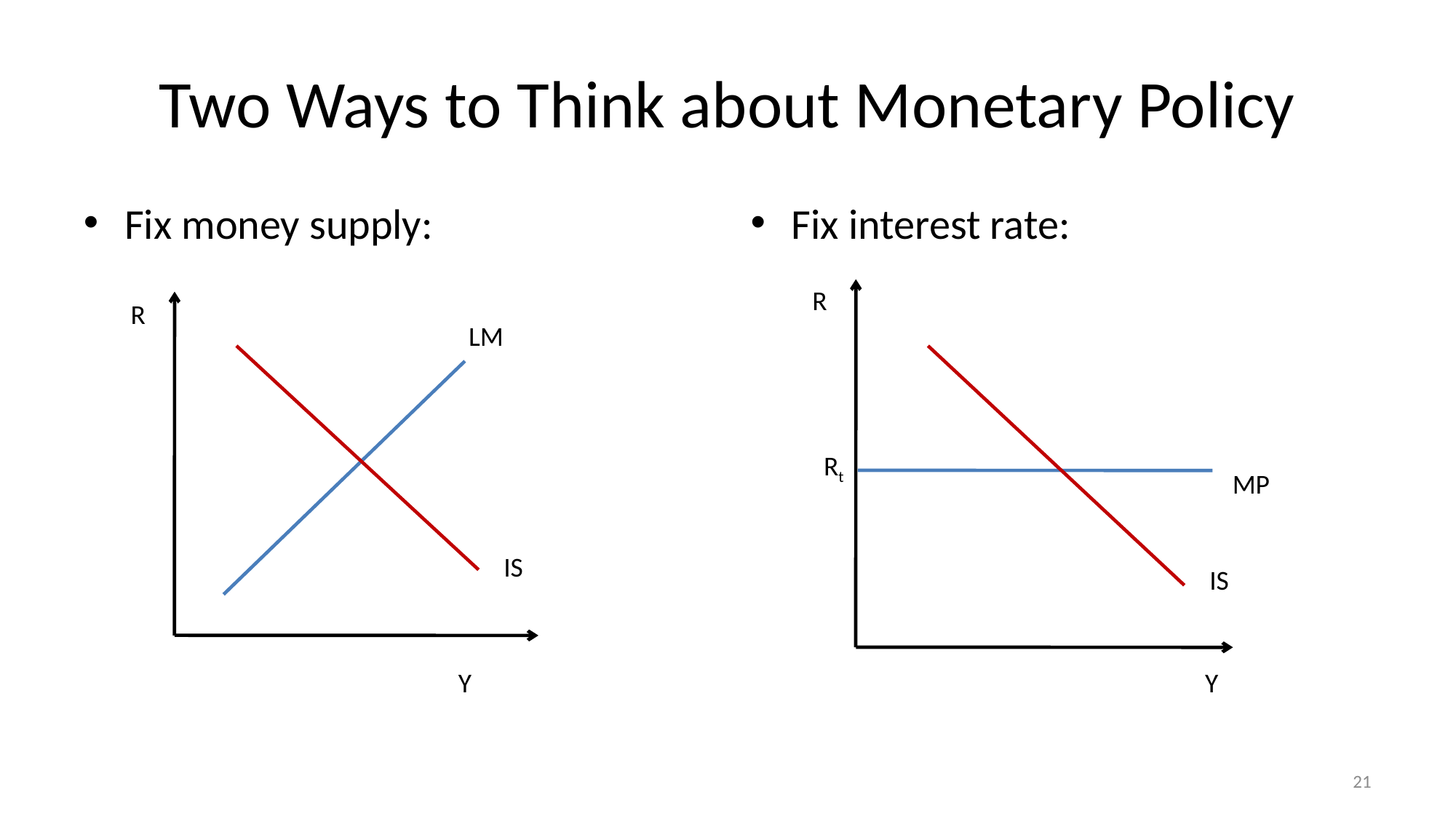

# Two Ways to Think about Monetary Policy
Fix money supply:
Fix interest rate:
R
Rt
MP
Y
R
LM
Y
IS
IS
21